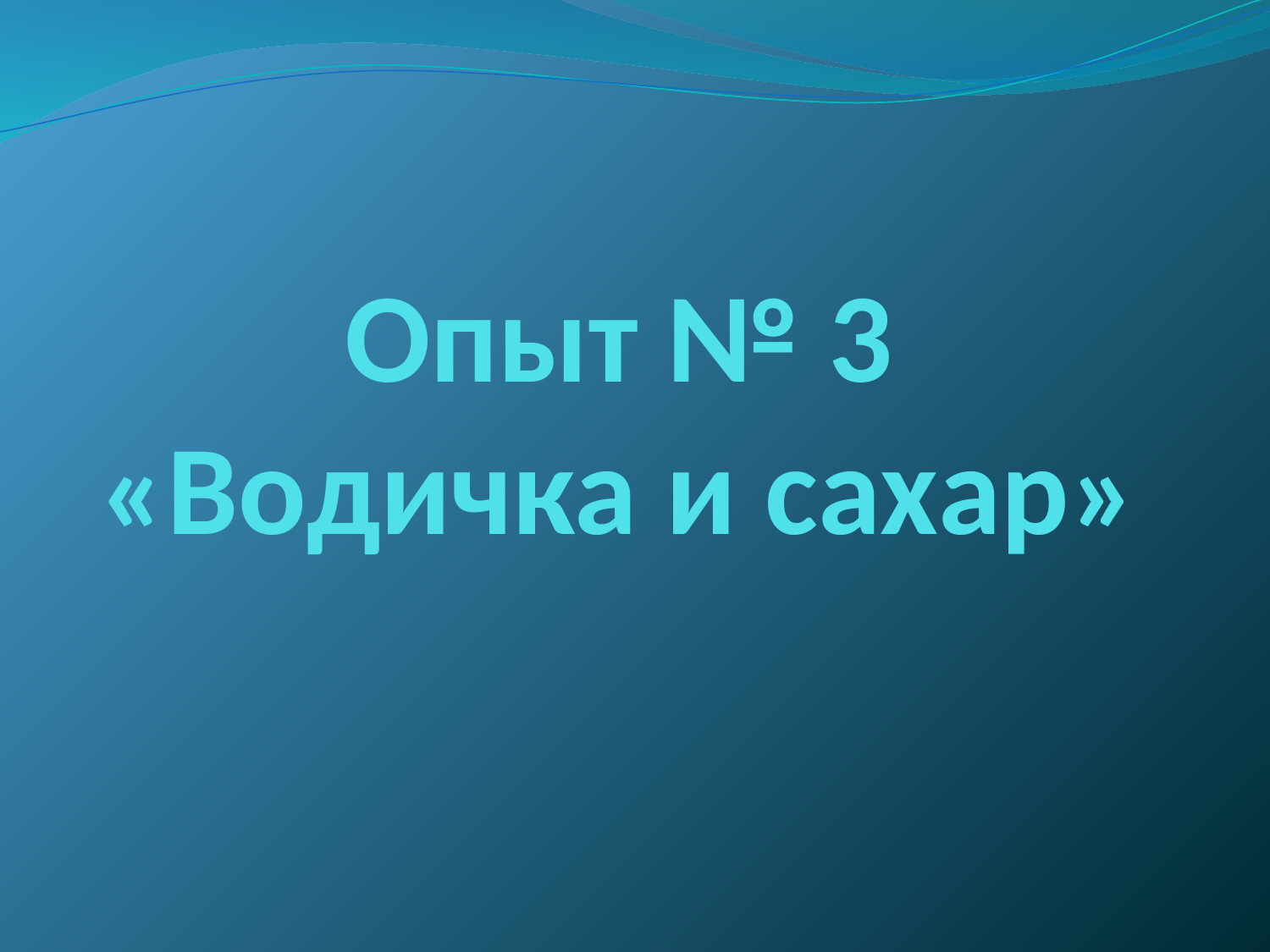

# Опыт № 3 «Водичка и сахар»